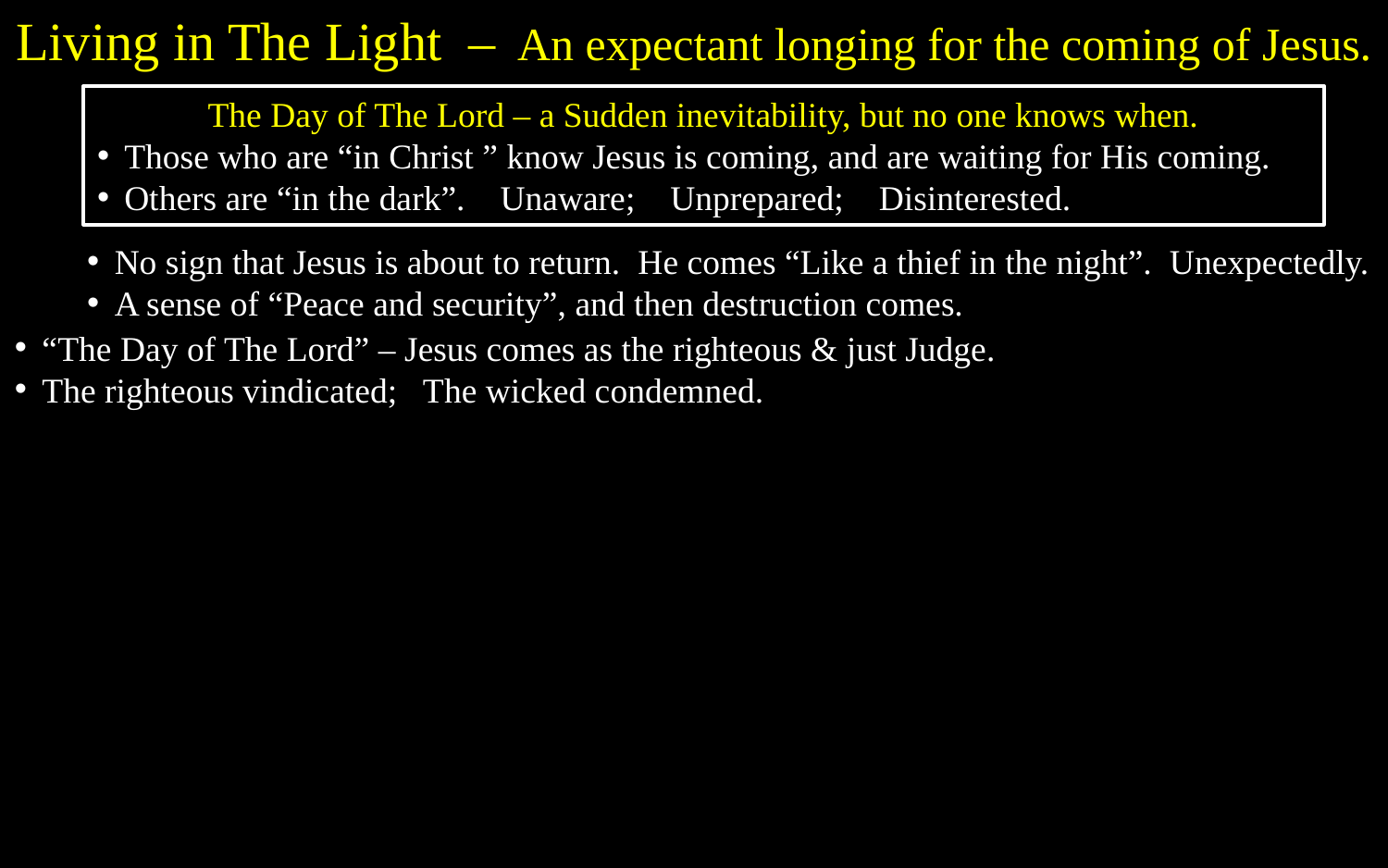

Living in The Light  –  An expectant longing for the coming of Jesus.
The Day of The Lord – a Sudden inevitability, but no one knows when.
Those who are “in Christ ” know Jesus is coming, and are waiting for His coming.
Others are “in the dark”.    Unaware;    Unprepared;    Disinterested.
No sign that Jesus is about to return.  He comes “Like a thief in the night”.  Unexpectedly.
A sense of “Peace and security”, and then destruction comes.
“The Day of The Lord” – Jesus comes as the righteous & just Judge.
The righteous vindicated;   The wicked condemned.